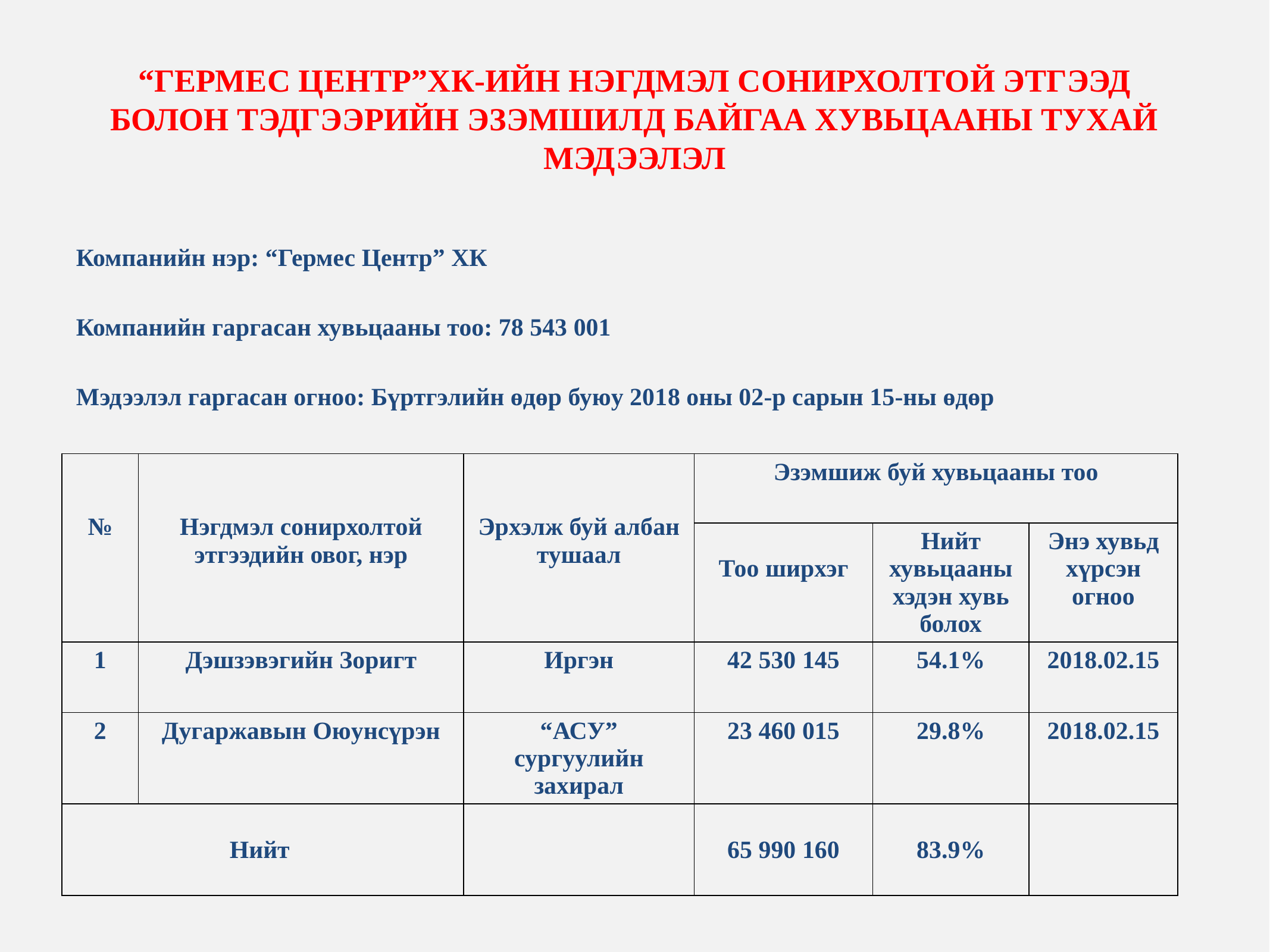

# “ГЕРМЕС ЦЕНТР”ХК-ИЙН НЭГДМЭЛ СОНИРХОЛТОЙ ЭТГЭЭД БОЛОН ТЭДГЭЭРИЙН ЭЗЭМШИЛД БАЙГАА ХУВЬЦААНЫ ТУХАЙ МЭДЭЭЛЭЛ
Компанийн нэр: “Гермес Центр” ХК

Компанийн гаргасан хувьцааны тоо: 78 543 001

Мэдээлэл гаргасан огноо: Бүртгэлийн өдөр буюу 2018 оны 02-р сарын 15-ны өдөр
| № | Нэгдмэл сонирхолтой этгээдийн овог, нэр | Эрхэлж буй албан тушаал | Эзэмшиж буй хувьцааны тоо |  |  |
| --- | --- | --- | --- | --- | --- |
|  |  |  | Тоо ширхэг | Нийт хувьцааны хэдэн хувь болох | Энэ хувьд хүрсэн огноо |
| 1 | Дэшзэвэгийн Зоригт | Иргэн | 42 530 145 | 54.1% | 2018.02.15 |
| 2 | Дугаржавын Оюунсүрэн | “АСУ” сургуулийн захирал | 23 460 015 | 29.8% | 2018.02.15 |
| Нийт |  |  | 65 990 160 | 83.9% |  |
21